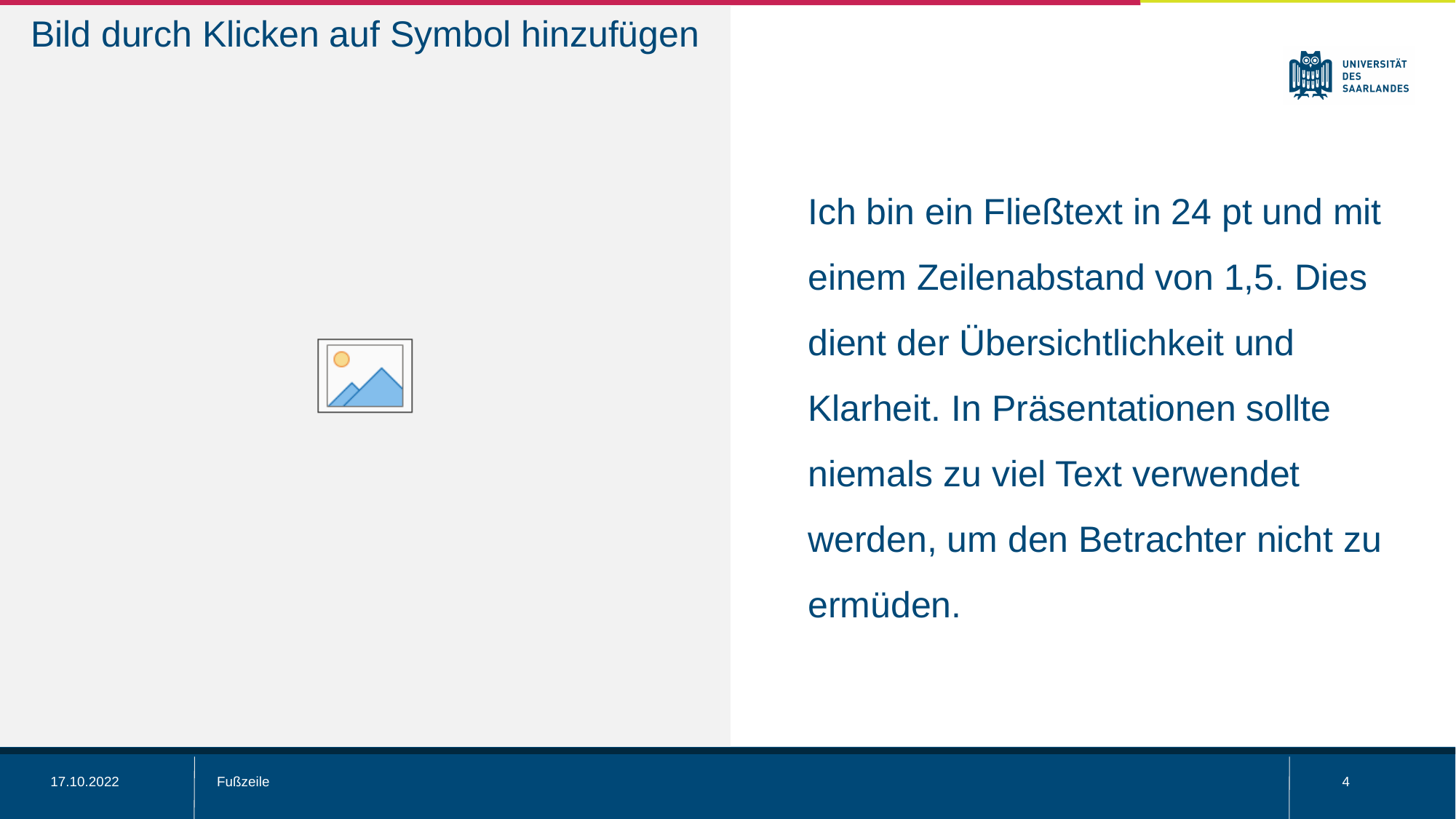

Ich bin ein Fließtext in 24 pt und mit einem Zeilenabstand von 1,5. Dies dient der Übersichtlichkeit und Klarheit. In Präsentationen sollte niemals zu viel Text verwendet werden, um den Betrachter nicht zu ermüden.
17.10.2022
Fußzeile
4